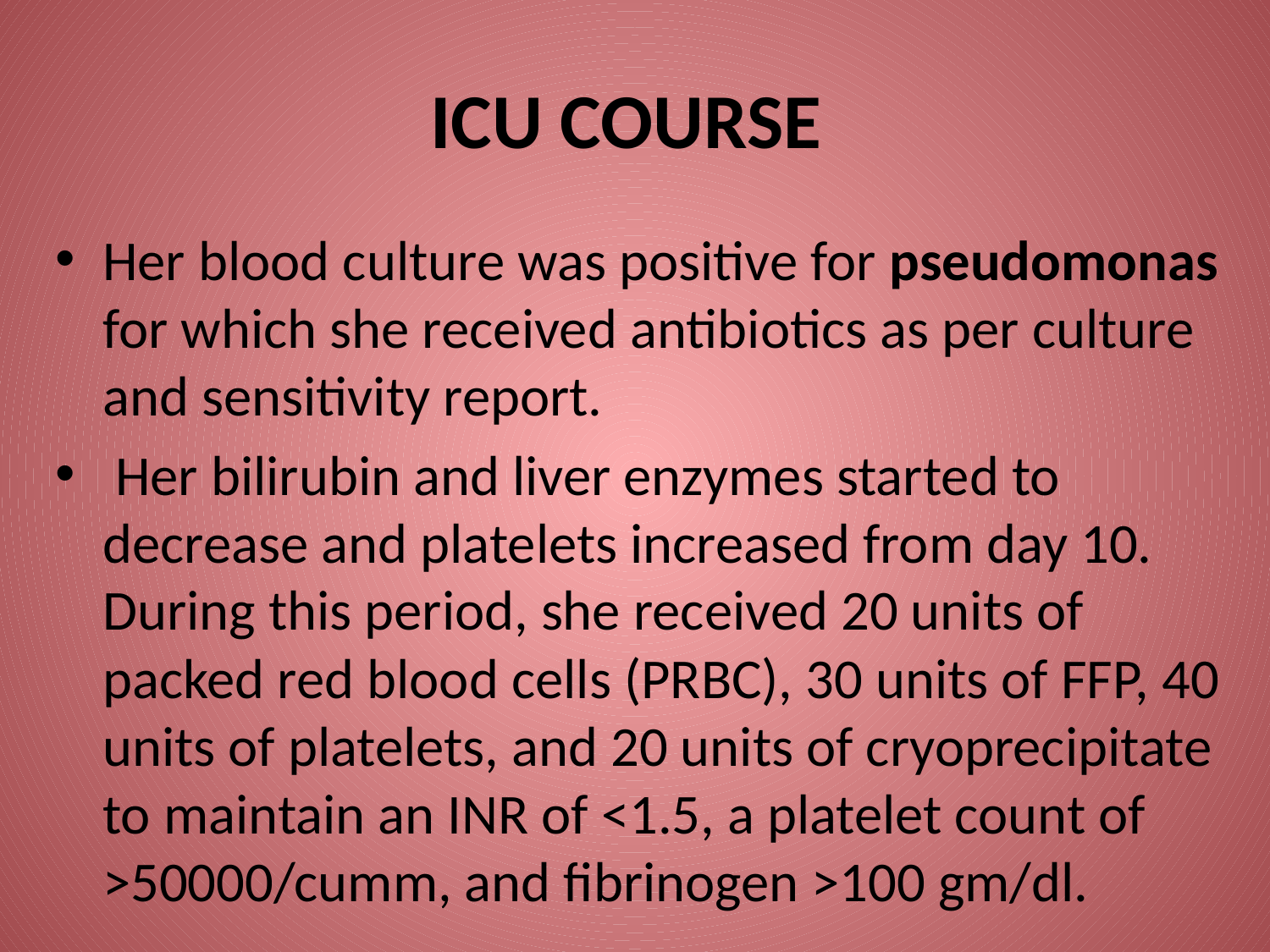

# ICU COURSE
Her blood culture was positive for pseudomonas for which she received antibiotics as per culture and sensitivity report.
 Her bilirubin and liver enzymes started to decrease and platelets increased from day 10. During this period, she received 20 units of packed red blood cells (PRBC), 30 units of FFP, 40 units of platelets, and 20 units of cryoprecipitate to maintain an INR of <1.5, a platelet count of >50000/cumm, and fibrinogen >100 gm/dl.